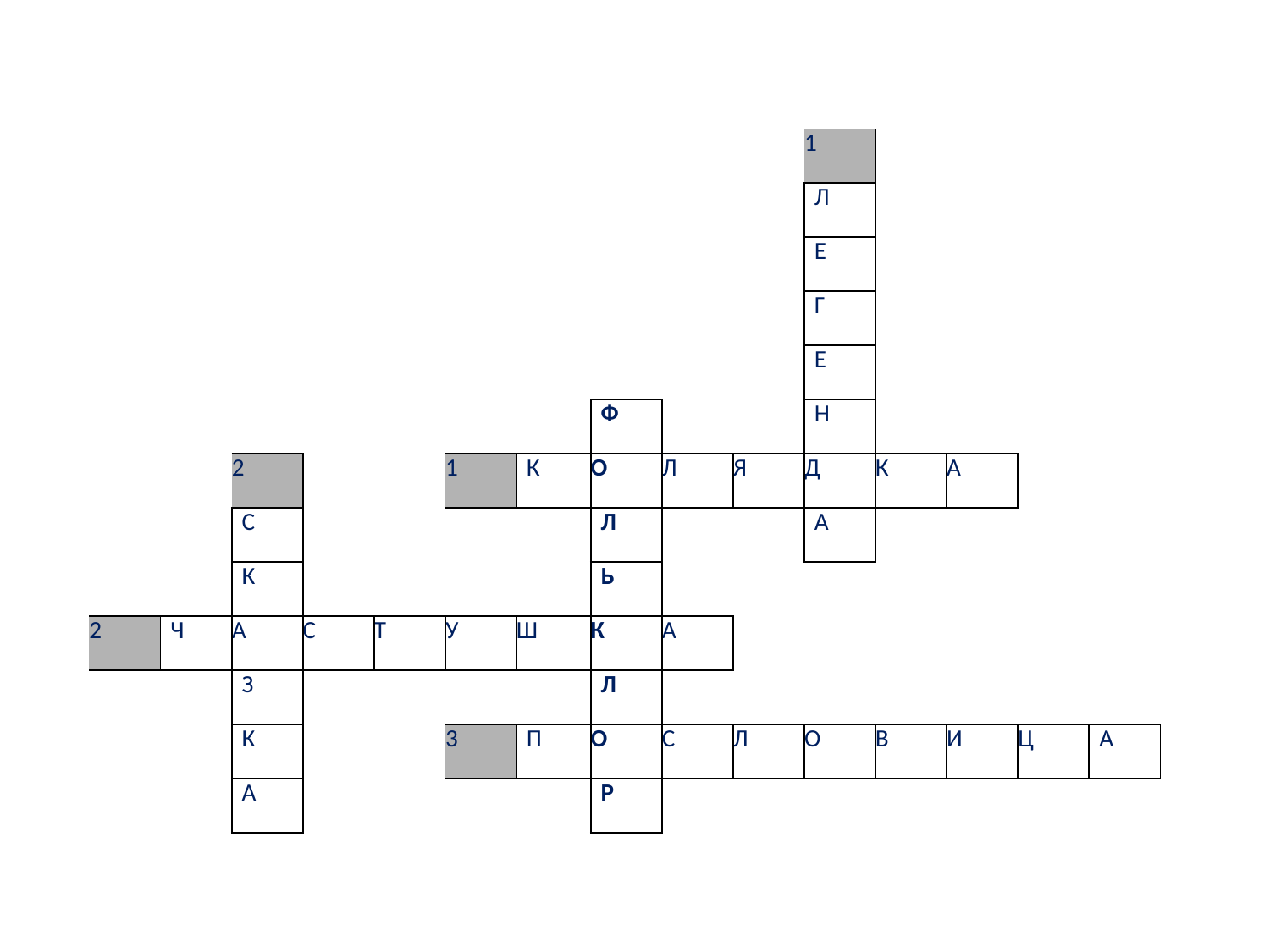

|  |  |  |  |  |  |  |  |  |  | 1 |  |  |  |  |
| --- | --- | --- | --- | --- | --- | --- | --- | --- | --- | --- | --- | --- | --- | --- |
|  |  |  |  |  |  |  |  |  |  | Л |  |  |  |  |
|  |  |  |  |  |  |  |  |  |  | Е |  |  |  |  |
|  |  |  |  |  |  |  |  |  |  | Г |  |  |  |  |
|  |  |  |  |  |  |  |  |  |  | Е |  |  |  |  |
|  |  |  |  |  |  |  | Ф |  |  | Н |  |  |  |  |
|  |  | 2 |  |  | 1 | К | О | Л | Я | Д | К | А |  |  |
|  |  | С |  |  |  |  | Л |  |  | А |  |  |  |  |
|  |  | К |  |  |  |  | Ь |  |  |  |  |  |  |  |
| 2 | Ч | А | С | Т | У | Ш | К | А |  |  |  |  |  |  |
|  |  | З |  |  |  |  | Л |  |  |  |  |  |  |  |
|  |  | К |  |  | 3 | П | О | С | Л | О | В | И | Ц | А |
|  |  | А |  |  |  |  | Р |  |  |  |  |  |  |  |